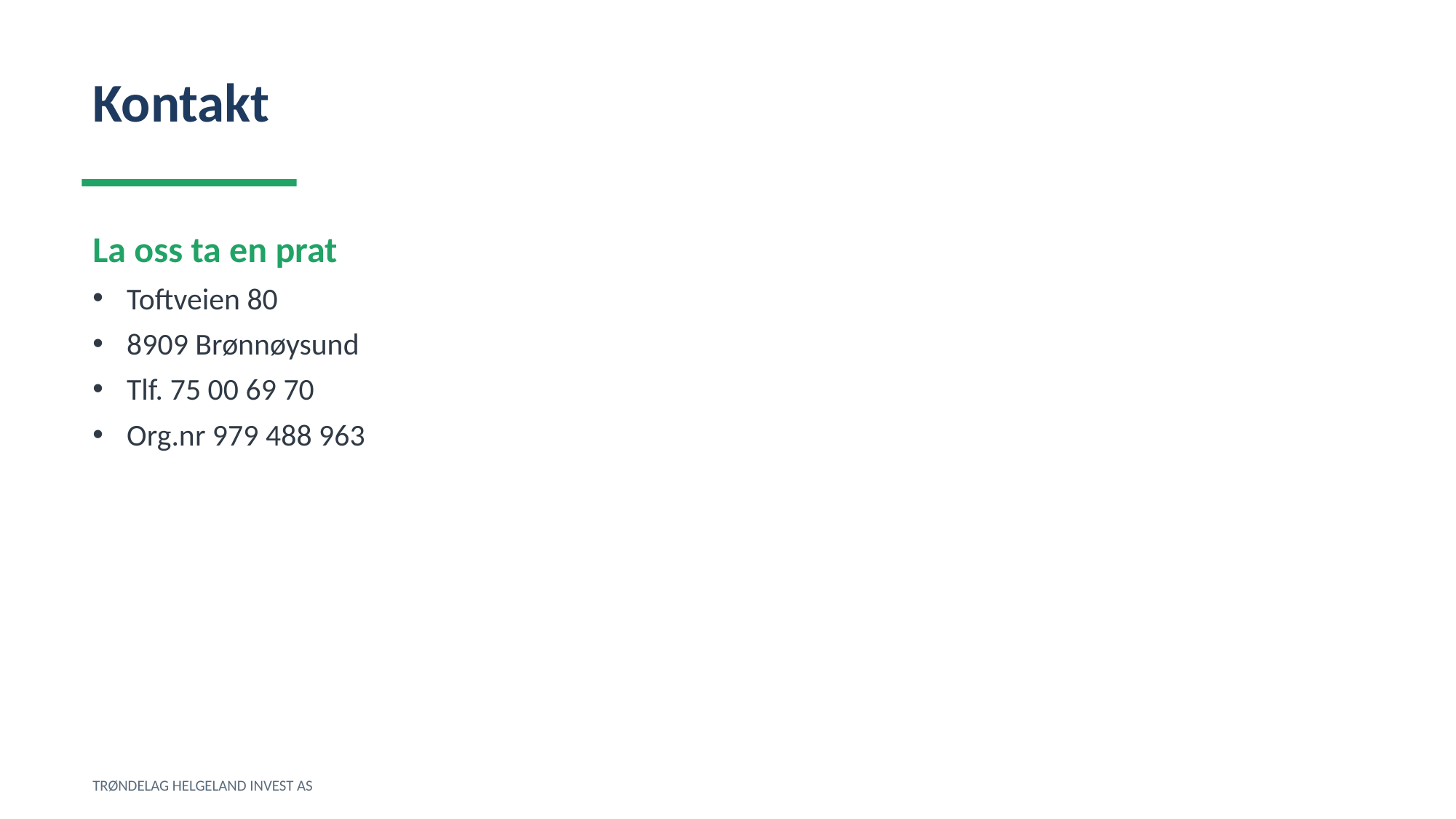

Kontakt

La oss ta en prat
Toftveien 80
8909 Brønnøysund
Tlf. 75 00 69 70
Org.nr 979 488 963
TRØNDELAG HELGELAND INVEST AS